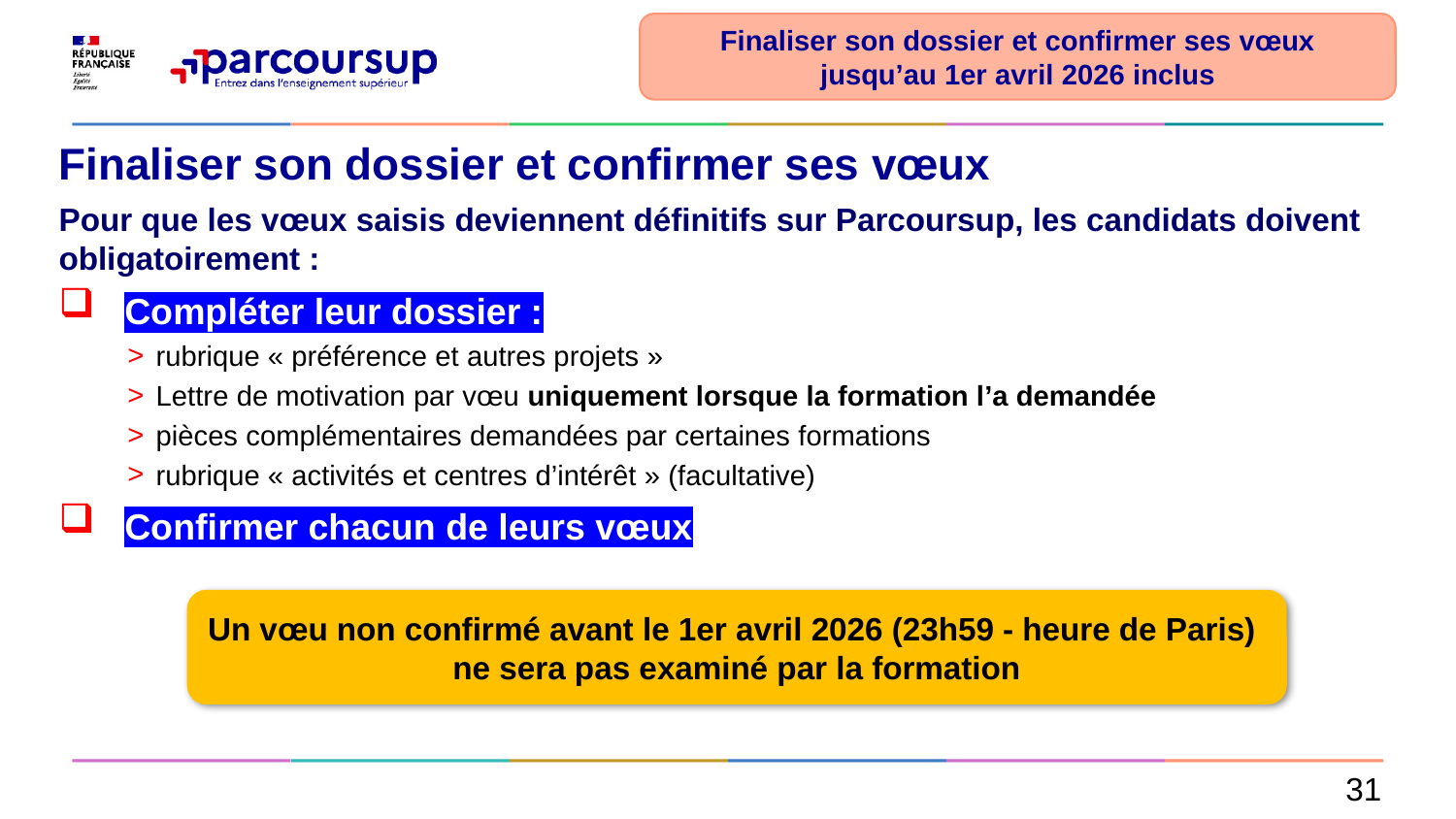

Finaliser son dossier et confirmer ses vœux jusqu’au 1er avril 2026 inclus
# Finaliser son dossier et confirmer ses vœux
Pour que les vœux saisis deviennent définitifs sur Parcoursup, les candidats doivent obligatoirement :
 Compléter leur dossier :
rubrique « préférence et autres projets »
Lettre de motivation par vœu uniquement lorsque la formation l’a demandée
pièces complémentaires demandées par certaines formations
rubrique « activités et centres d’intérêt » (facultative)
 Confirmer chacun de leurs vœux

Un vœu non confirmé avant le 1er avril 2026 (23h59 - heure de Paris)
ne sera pas examiné par la formation
31